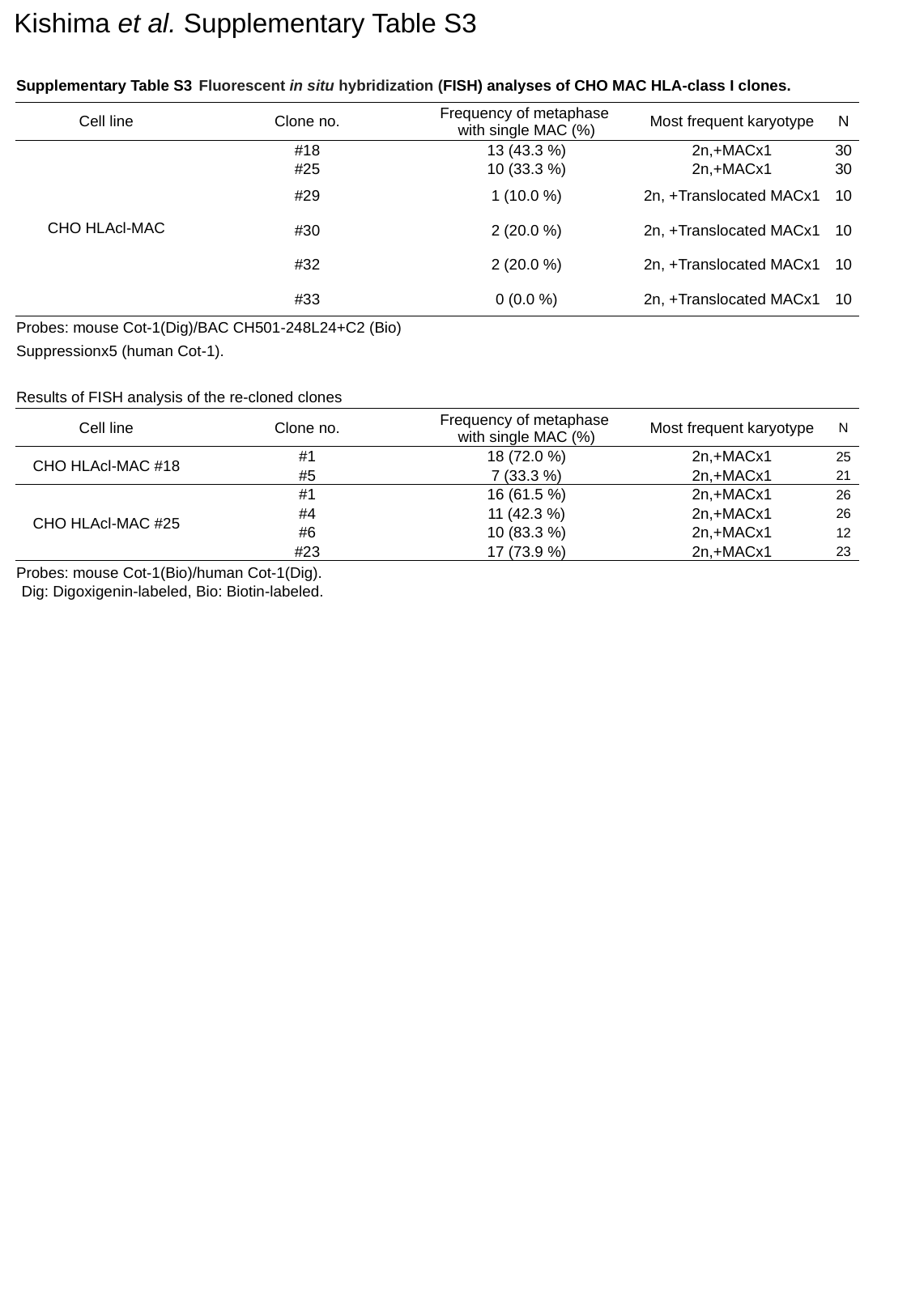

Kishima et al. Supplementary Table S3
| Supplementary Table S3 | Fluorescent in situ hybridization (FISH) analyses of CHO MAC HLA-class I clones. |  |  |  |
| --- | --- | --- | --- | --- |
| Cell line | Clone no. | Frequency of metaphase with single MAC (%) | Most frequent karyotype | N |
| CHO HLAcl-MAC | #18 | 13 (43.3 %) | 2n,+MACx1 | 30 |
|  | #25 | 10 (33.3 %) | 2n,+MACx1 | 30 |
|  | #29 | 1 (10.0 %) | 2n, +Translocated MACx1 | 10 |
|  | #30 | 2 (20.0 %) | 2n, +Translocated MACx1 | 10 |
|  | #32 | 2 (20.0 %) | 2n, +Translocated MACx1 | 10 |
|  | #33 | 0 (0.0 %) | 2n, +Translocated MACx1 | 10 |
| Probes: mouse Cot-1(Dig)/BAC CH501-248L24+C2 (Bio) |  |  |  |  |
| Suppressionx5 (human Cot-1). |  |  |  |  |
|  |  |  |  |  |
| Results of FISH analysis of the re-cloned clones |  |  |  |  |
| Cell line | Clone no. | Frequency of metaphase with single MAC (%) | Most frequent karyotype | N |
| CHO HLAcl-MAC #18 | #1 | 18 (72.0 %) | 2n,+MACx1 | 25 |
|  | #5 | 7 (33.3 %) | 2n,+MACx1 | 21 |
| CHO HLAcl-MAC #25 | #1 | 16 (61.5 %) | 2n,+MACx1 | 26 |
|  | #4 | 11 (42.3 %) | 2n,+MACx1 | 26 |
|  | #6 | 10 (83.3 %) | 2n,+MACx1 | 12 |
|  | #23 | 17 (73.9 %) | 2n,+MACx1 | 23 |
| Probes: mouse Cot-1(Bio)/human Cot-1(Dig). |  |  |  |  |
Dig: Digoxigenin-labeled, Bio: Biotin-labeled.